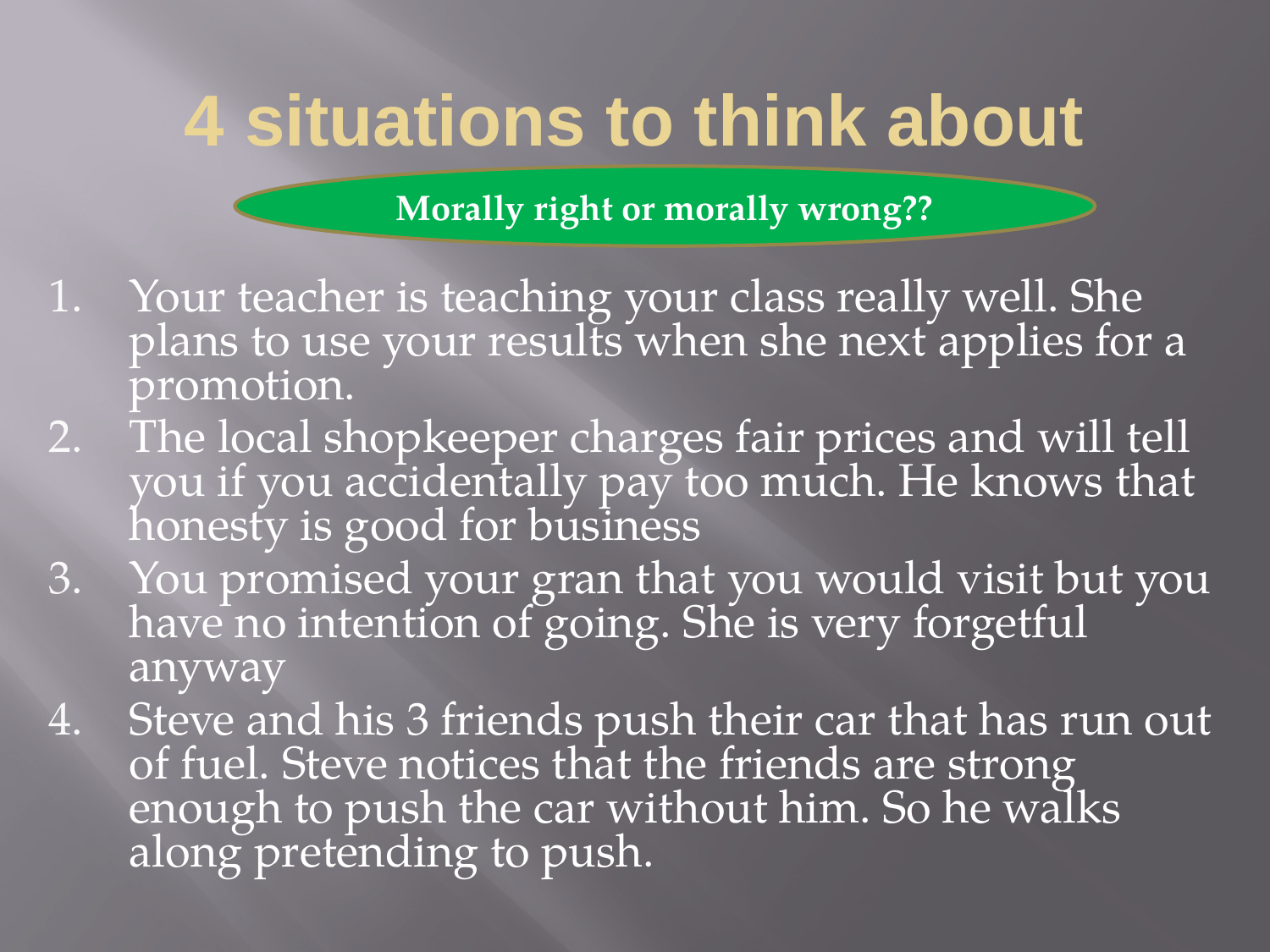

# 4 situations to think about
Morally right or morally wrong??
Your teacher is teaching your class really well. She plans to use your results when she next applies for a promotion.
The local shopkeeper charges fair prices and will tell you if you accidentally pay too much. He knows that honesty is good for business
You promised your gran that you would visit but you have no intention of going. She is very forgetful anyway
Steve and his 3 friends push their car that has run out of fuel. Steve notices that the friends are strong enough to push the car without him. So he walks along pretending to push.